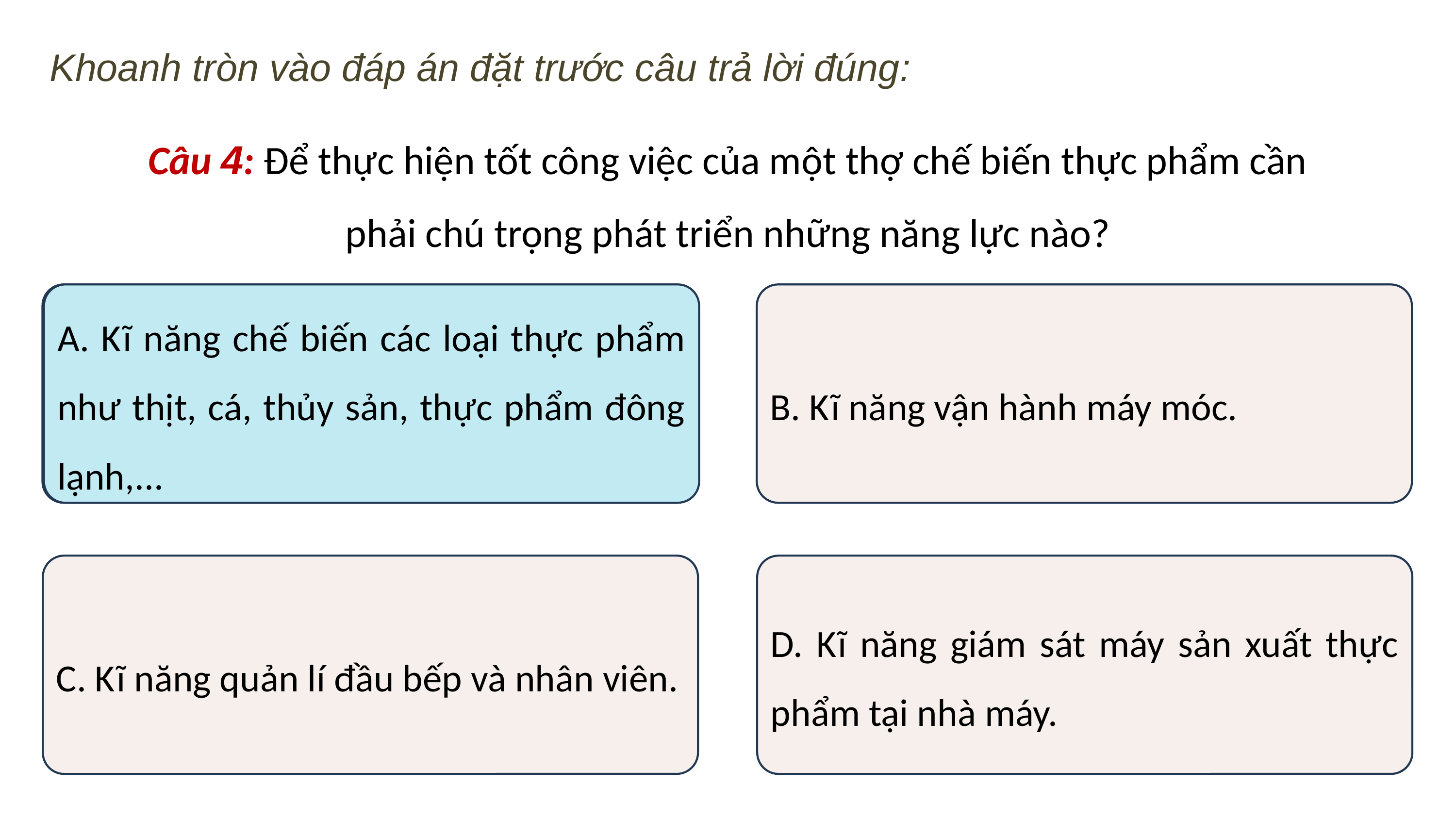

Khoanh tròn vào đáp án đặt trước câu trả lời đúng:
Câu 4: Để thực hiện tốt công việc của một thợ chế biến thực phẩm cần phải chú trọng phát triển những năng lực nào?
A. Kĩ năng chế biến các loại thực phẩm như thịt, cá, thủy sản, thực phẩm đông lạnh,...
A. Kĩ năng chế biến các loại thực phẩm như thịt, cá, thủy sản, thực phẩm đông lạnh,...
B. Kĩ năng vận hành máy móc.
C. Kĩ năng quản lí đầu bếp và nhân viên.
D. Kĩ năng giám sát máy sản xuất thực phẩm tại nhà máy.